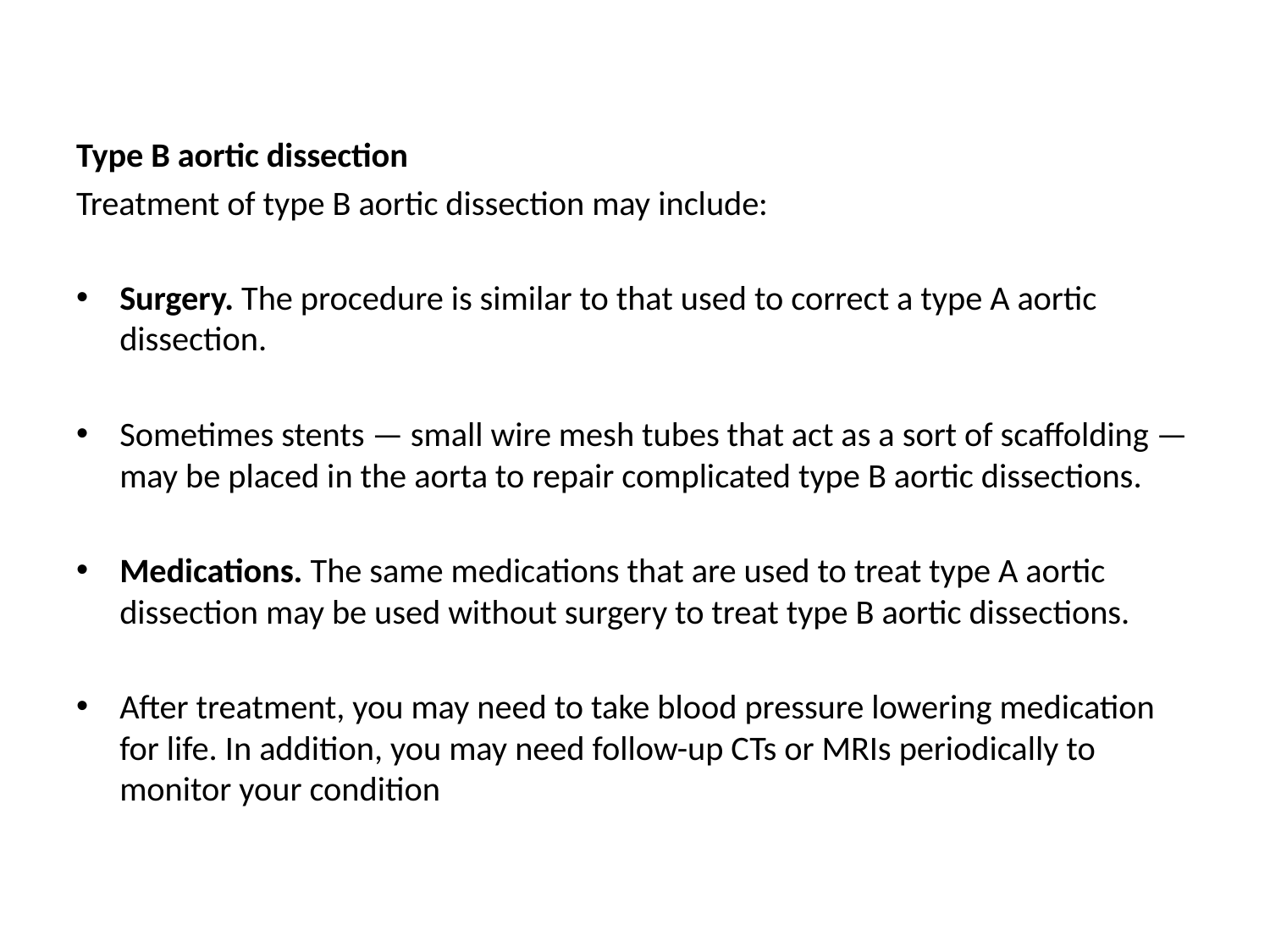

#
Type B aortic dissection
Treatment of type B aortic dissection may include:

Surgery. The procedure is similar to that used to correct a type A aortic dissection.

Sometimes stents — small wire mesh tubes that act as a sort of scaffolding — may be placed in the aorta to repair complicated type B aortic dissections.

Medications. The same medications that are used to treat type A aortic dissection may be used without surgery to treat type B aortic dissections.

After treatment, you may need to take blood pressure lowering medication for life. In addition, you may need follow-up CTs or MRIs periodically to monitor your condition